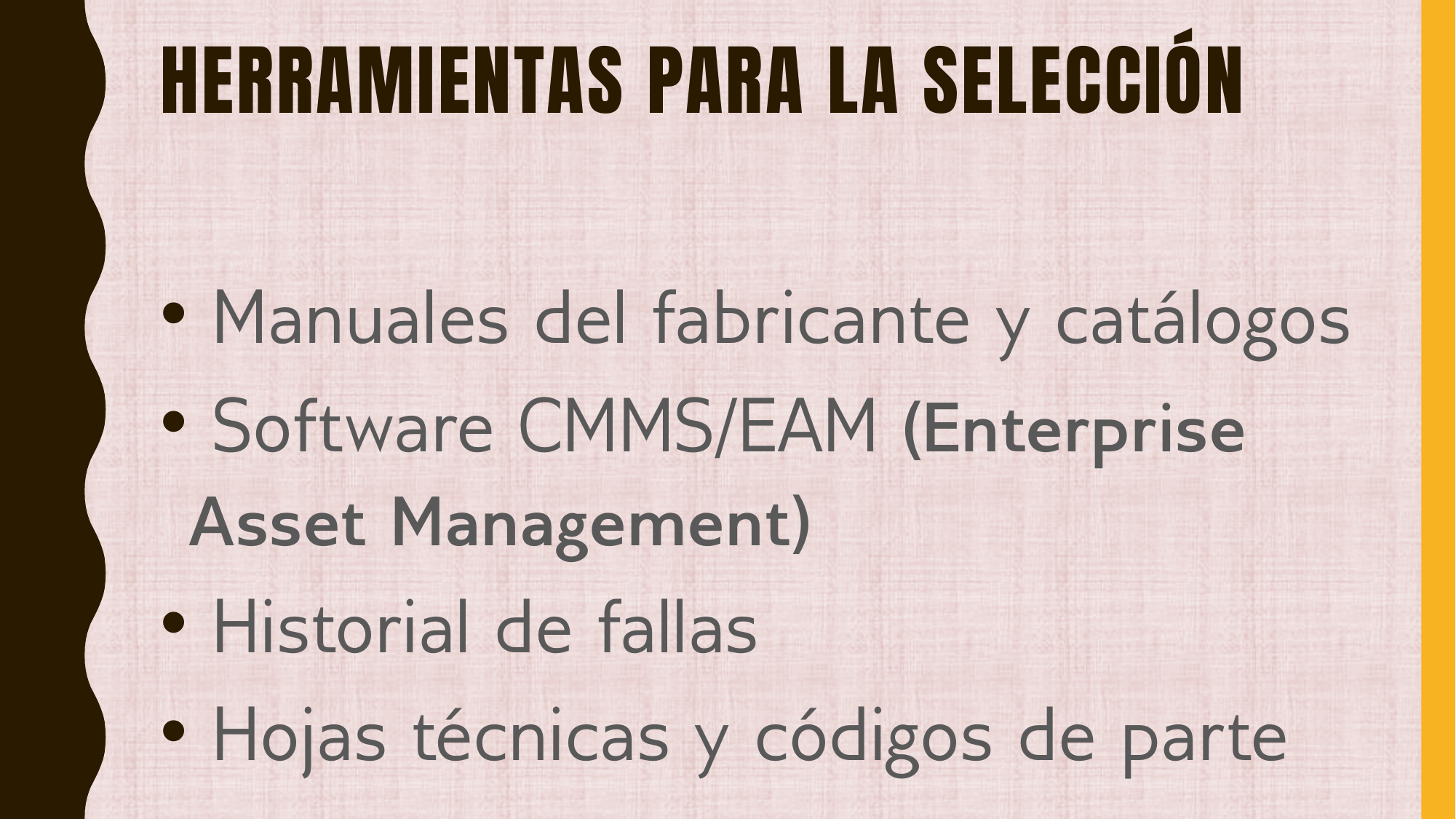

# Herramientas para la selección
 Manuales del fabricante y catálogos
 Software CMMS/EAM (Enterprise Asset Management)
 Historial de fallas
 Hojas técnicas y códigos de parte